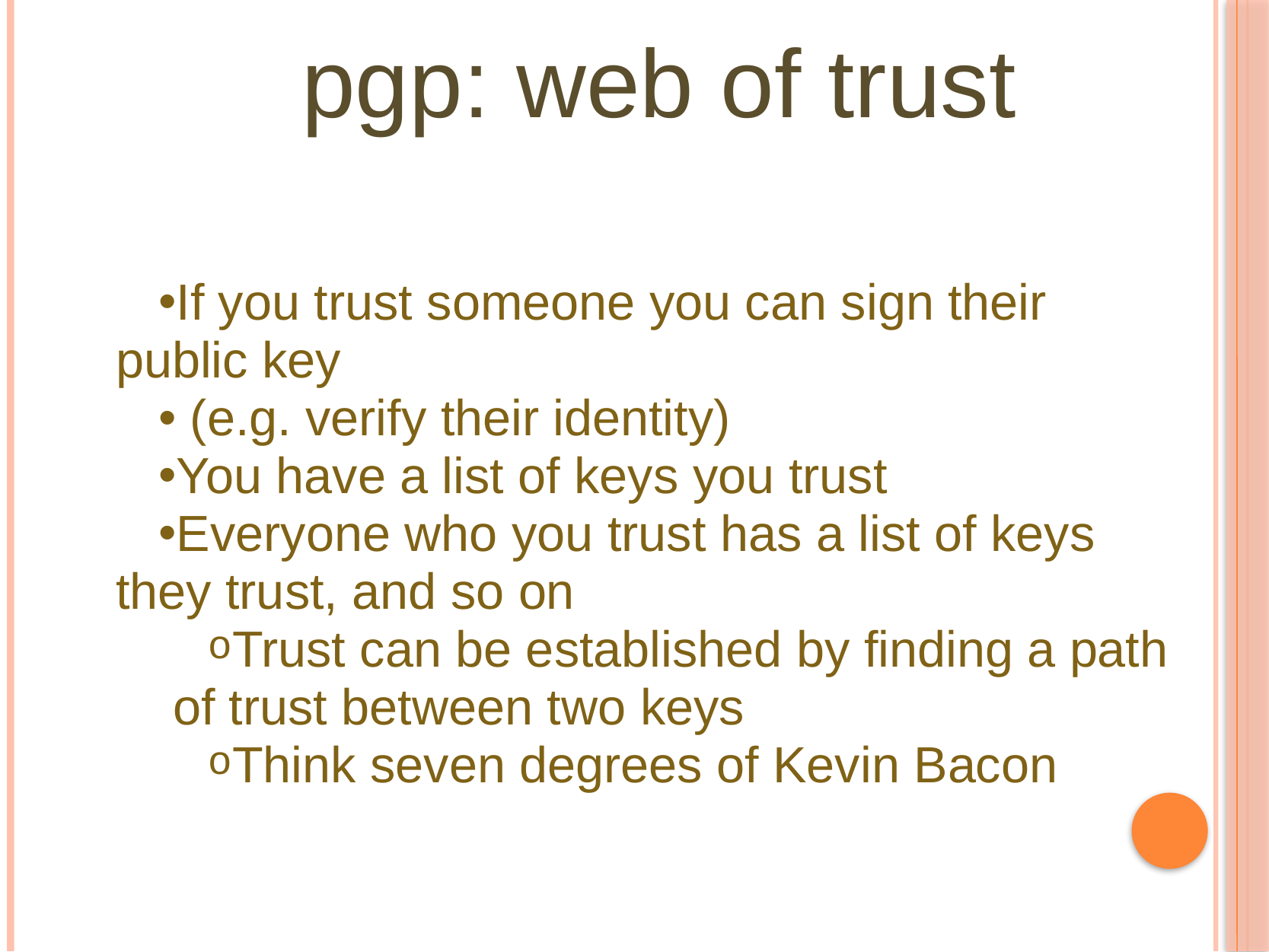

# pgp: web of trust
If you trust someone you can sign their public key
 (e.g. verify their identity)
You have a list of keys you trust
Everyone who you trust has a list of keys they trust, and so on
Trust can be established by finding a path of trust between two keys
Think seven degrees of Kevin Bacon